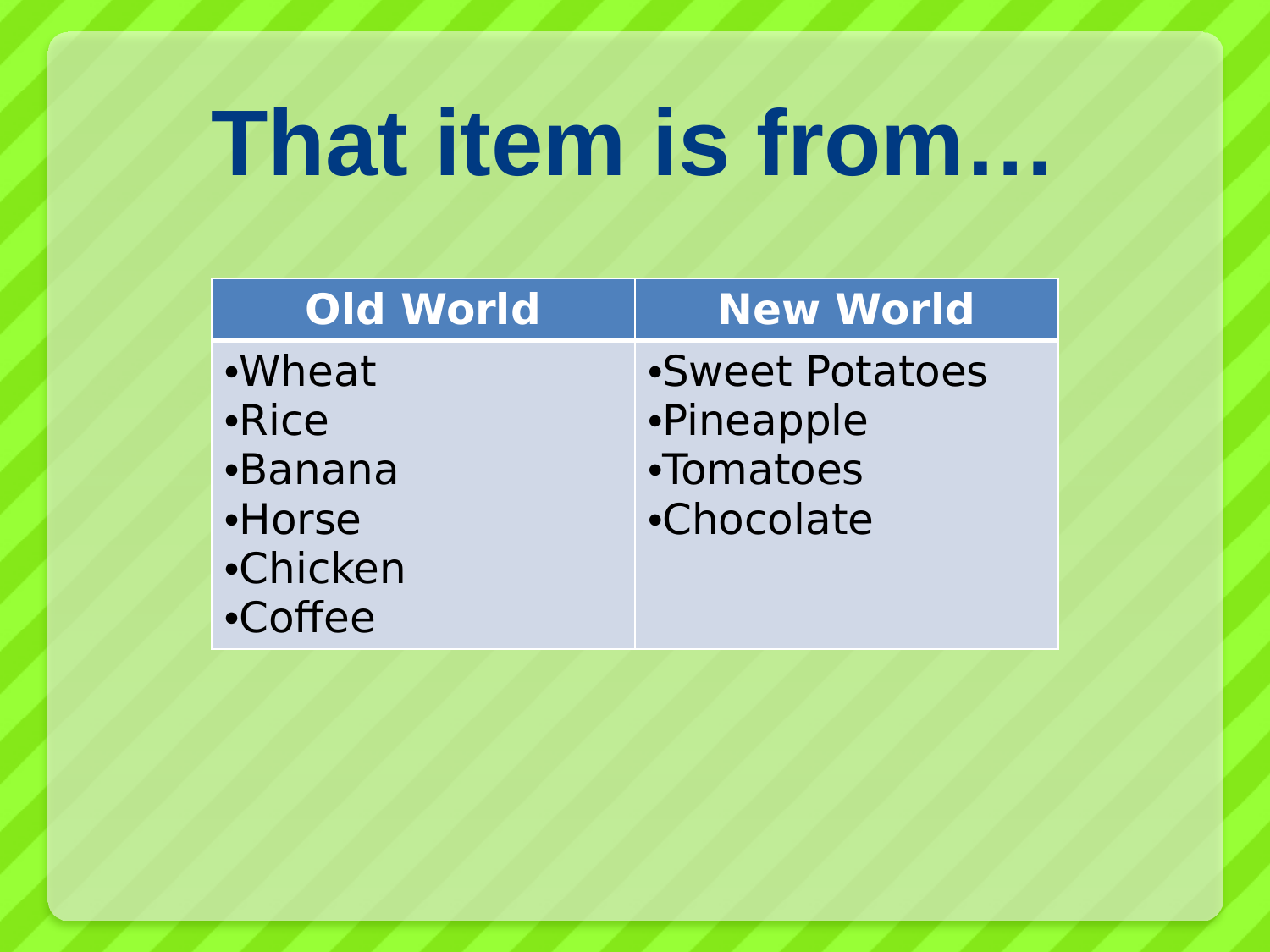

# That item is from…

| Old World | New World |
| --- | --- |
| Wheat Rice Banana Horse Chicken Coffee | Sweet Potatoes Pineapple Tomatoes Chocolate |